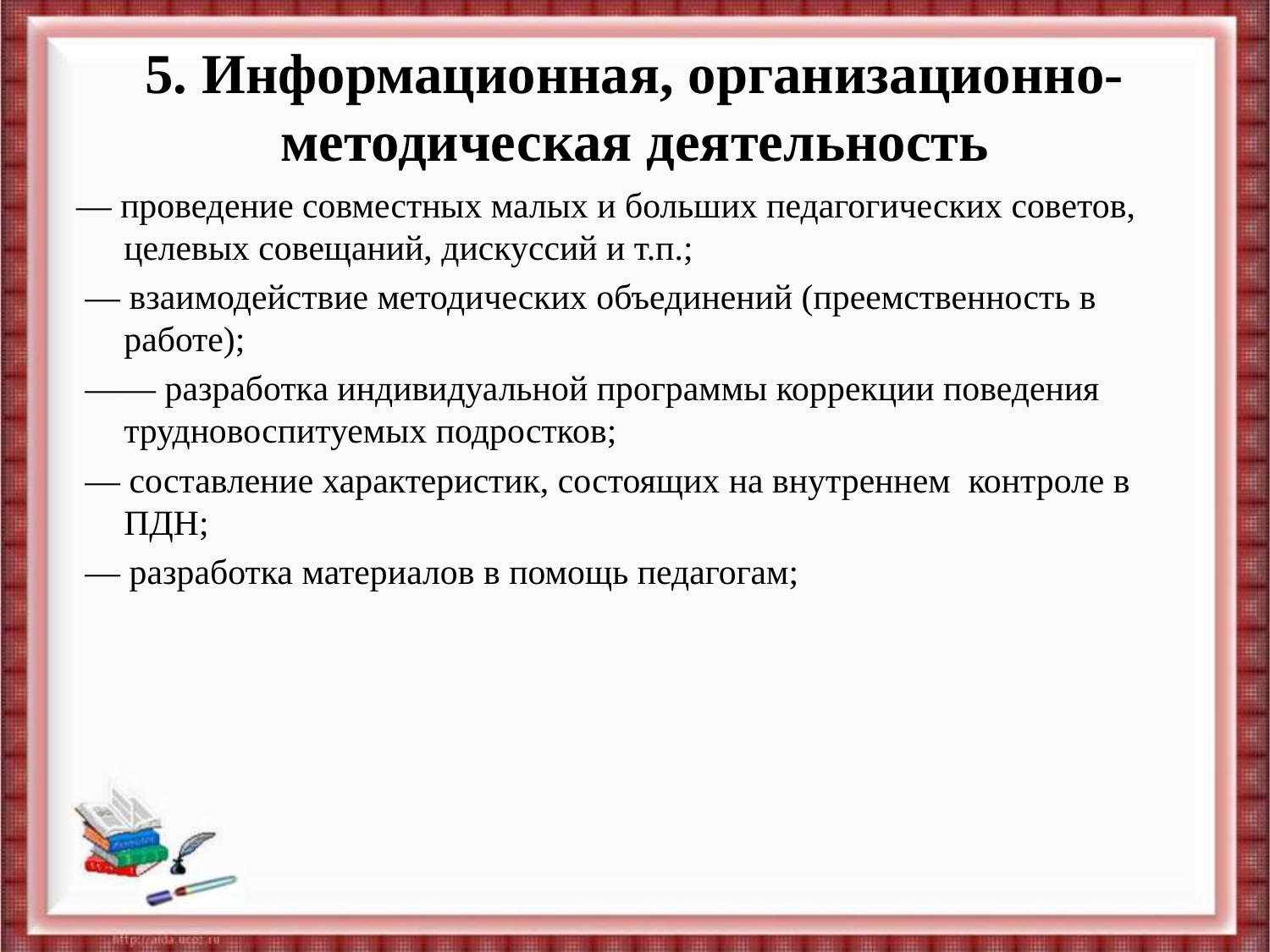

# 5. Информационная, организационно-методическая деятельность
— проведение совместных малых и больших педагогических советов, целевых совещаний, дискуссий и т.п.;
 — взаимодействие методических объединений (преемственность в работе);
 —— разработка индивидуальной программы коррекции поведения трудновоспитуемых подростков;
 — составление характеристик, состоящих на внутреннем  контроле в ПДН;
 — разработка материалов в помощь педагогам;